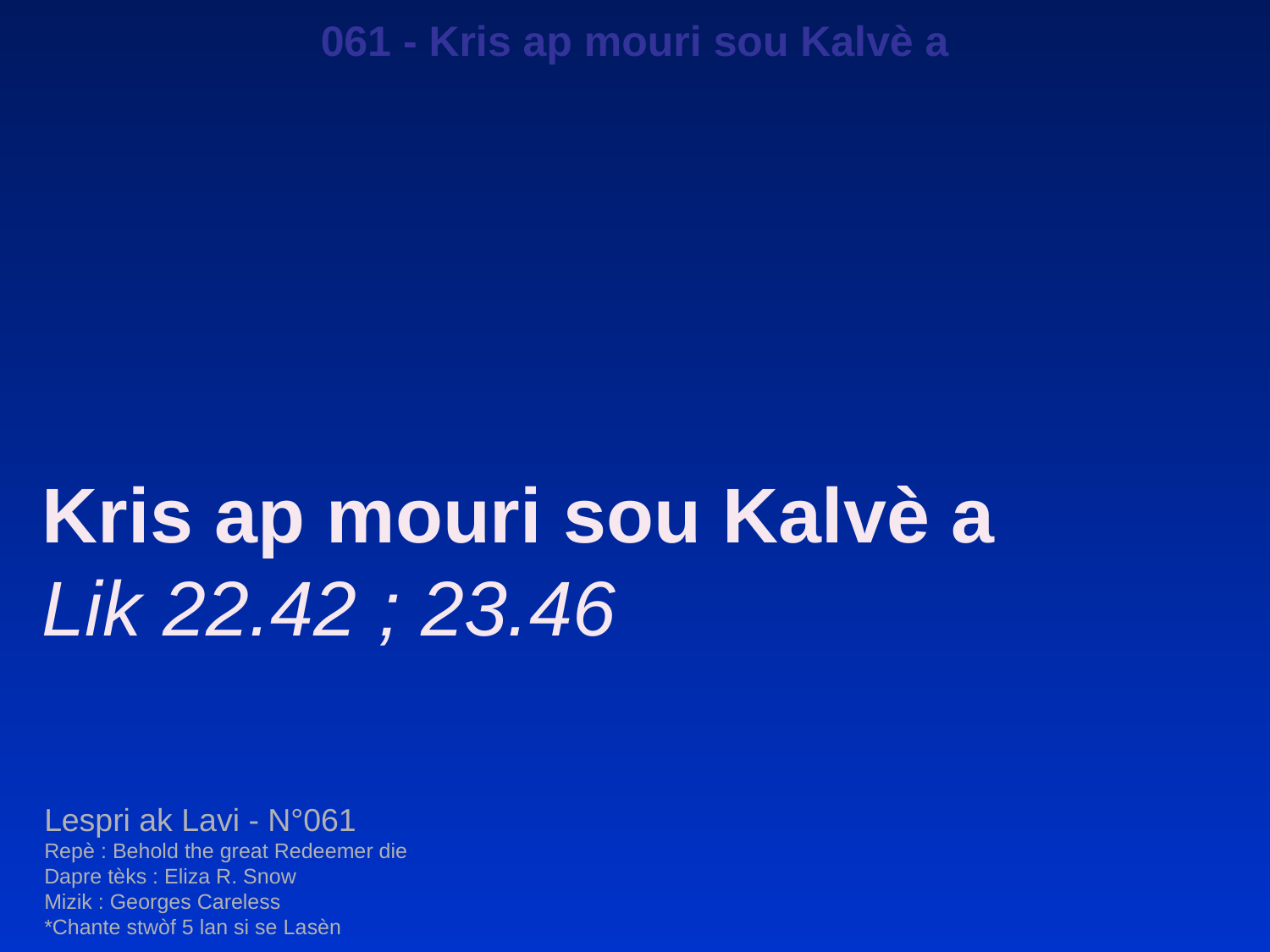

061 - Kris ap mouri sou Kalvè a
Kris ap mouri sou Kalvè a
Lik 22.42 ; 23.46
Lespri ak Lavi - N°061
Repè : Behold the great Redeemer die
Dapre tèks : Eliza R. Snow
Mizik : Georges Careless
*Chante stwòf 5 lan si se Lasèn